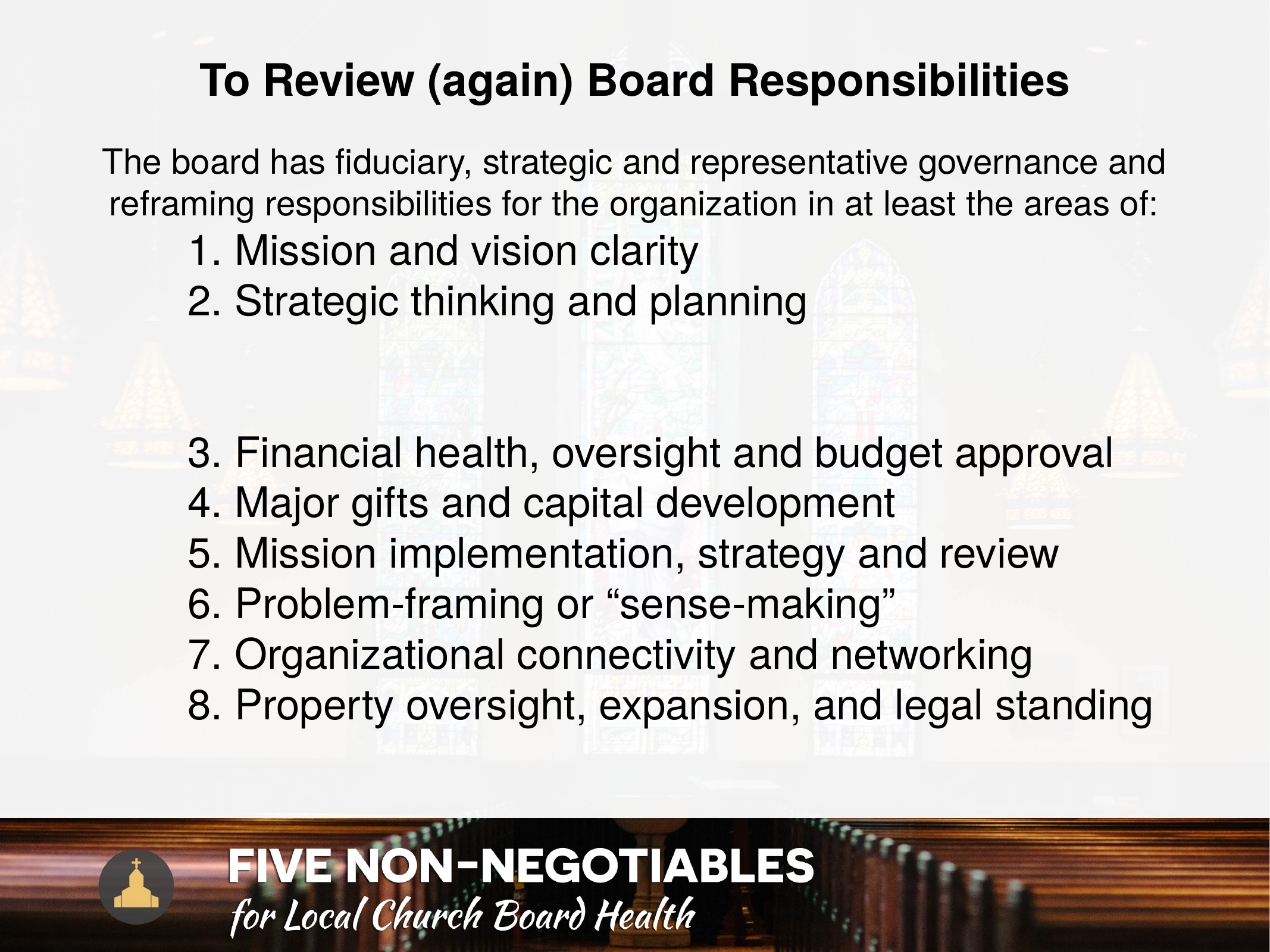

# To Review (again) Board Responsibilities
The board has fiduciary, strategic and representative governance and reframing responsibilities for the organization in at least the areas of:
	1. Mission and vision clarity
	2. Strategic thinking and planning
	3. Financial health, oversight and budget approval
	4. Major gifts and capital development
	5. Mission implementation, strategy and review
	6. Problem-framing or “sense-making”
	7. Organizational connectivity and networking
	8. Property oversight, expansion, and legal standing